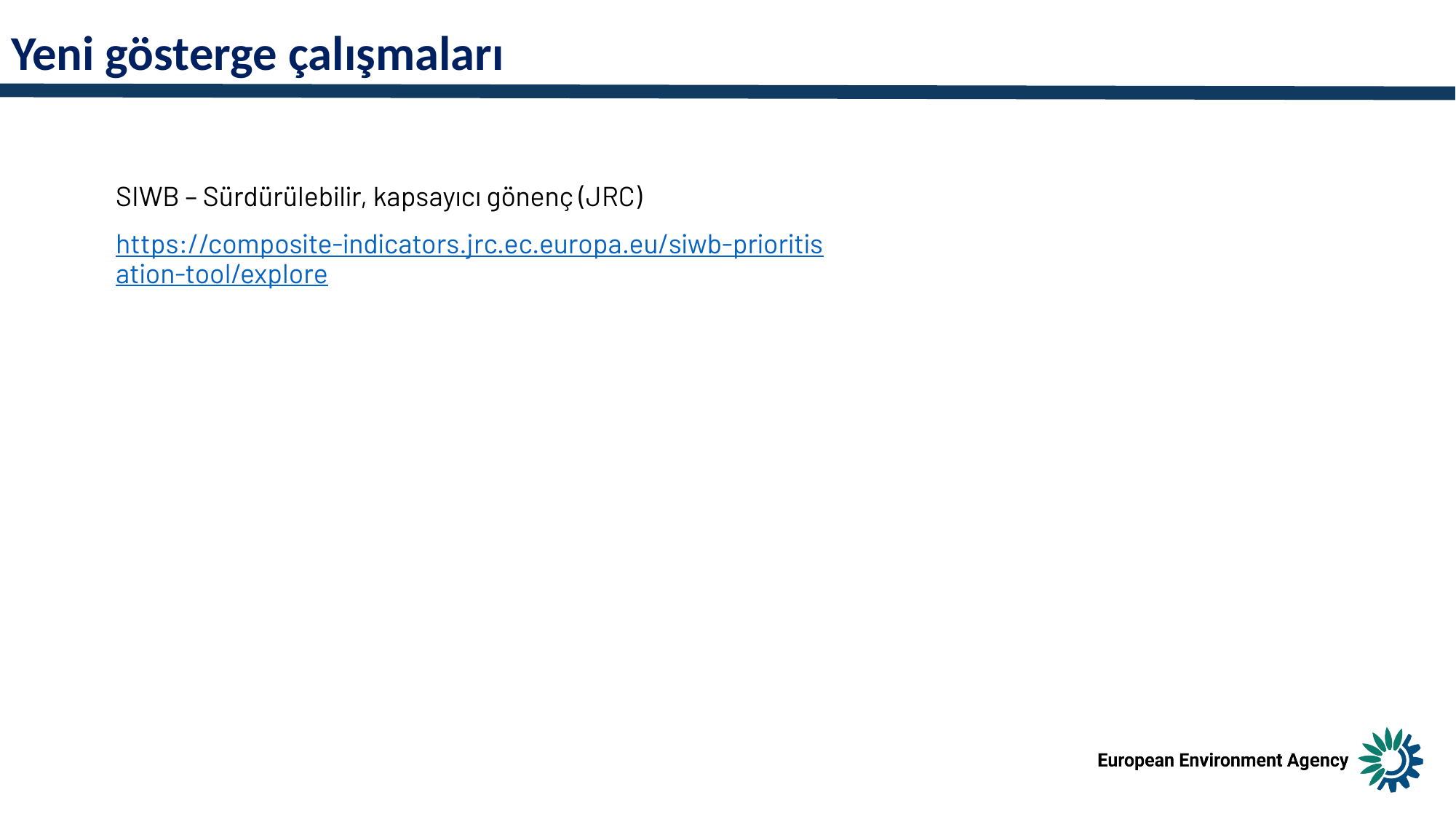

Yeni gösterge çalışmaları
SIWB – Sürdürülebilir, kapsayıcı gönenç (JRC)
https://composite-indicators.jrc.ec.europa.eu/siwb-prioritisation-tool/explore
© Gabriela Delcheva REDISCOVER Nature/EEA